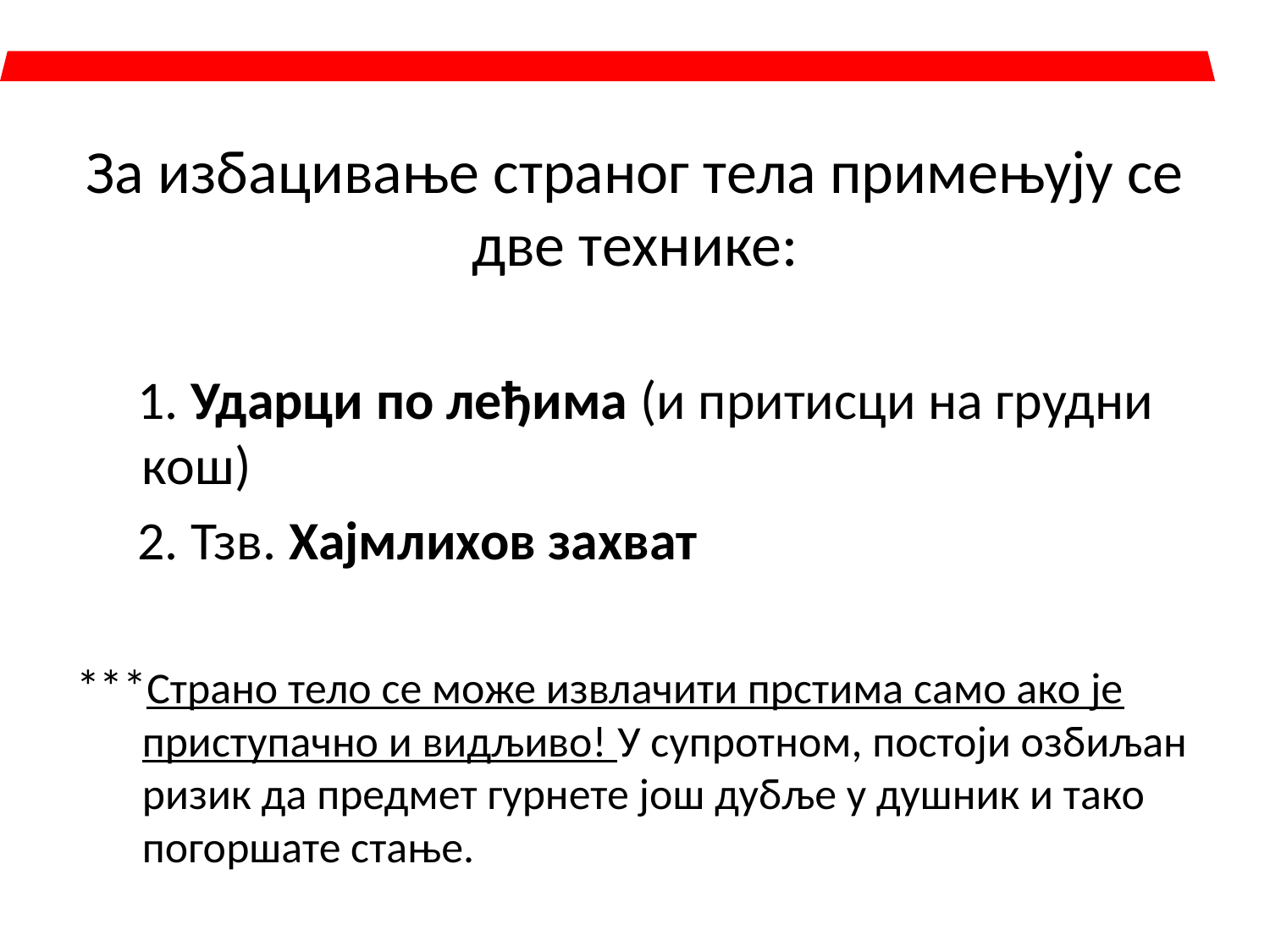

За избацивање страног тела примењују се две технике:

     1. Ударци по леђима (и притисци на грудни кош)
     2. Тзв. Хајмлихов захват

***Страно тело се може извлачити прстима само ако је приступачно и видљиво! У супротном, постоји озбиљан ризик да предмет гурнете још дубље у душник и тако погоршате стање.